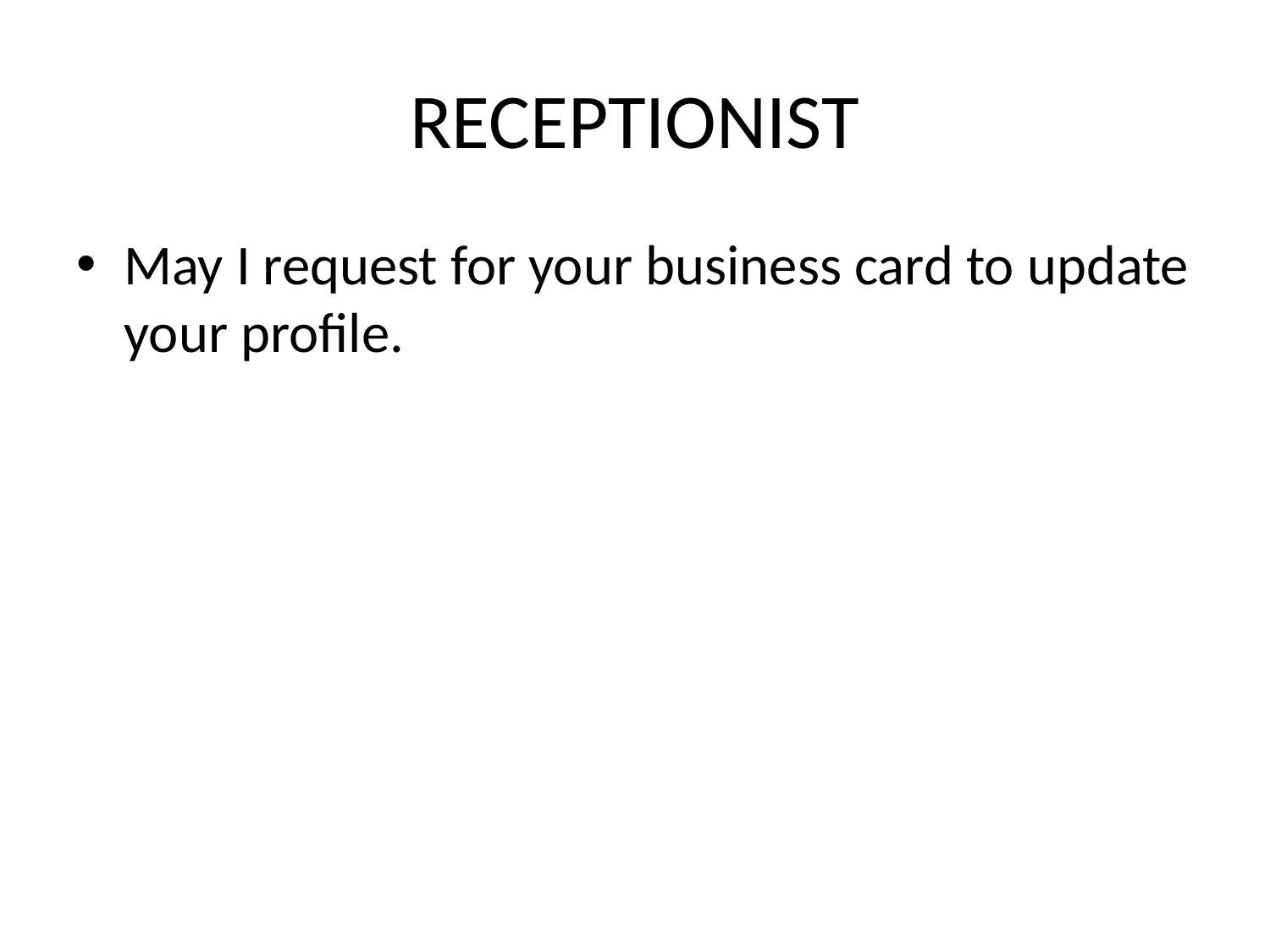

# RECEPTIONIST
May I request for your business card to update your profile.